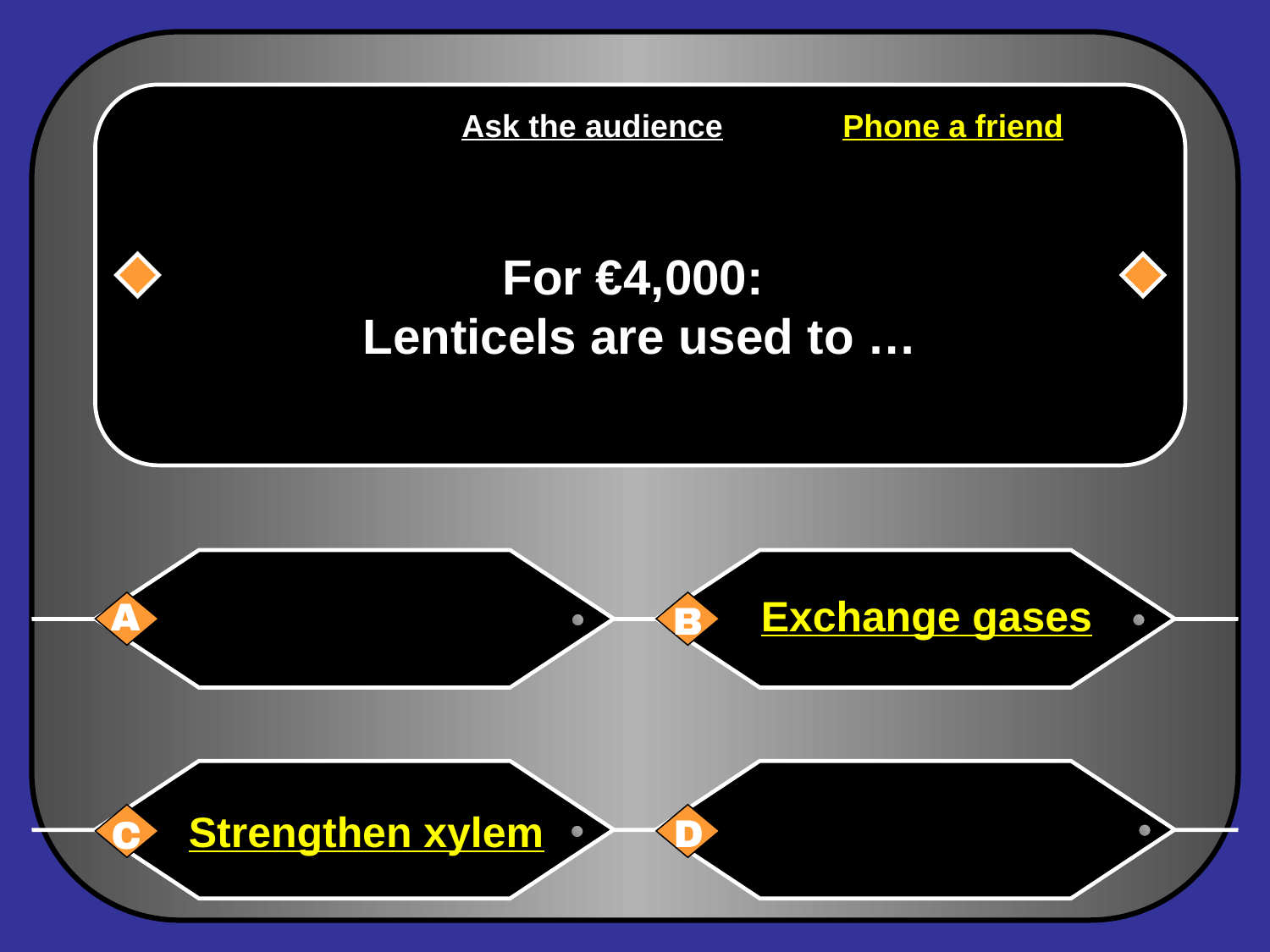

For €4,000:
Lenticels are used to …

		Ask the audience	Phone a friend

Exchange gases

A
B

Strengthen xylem

D
C